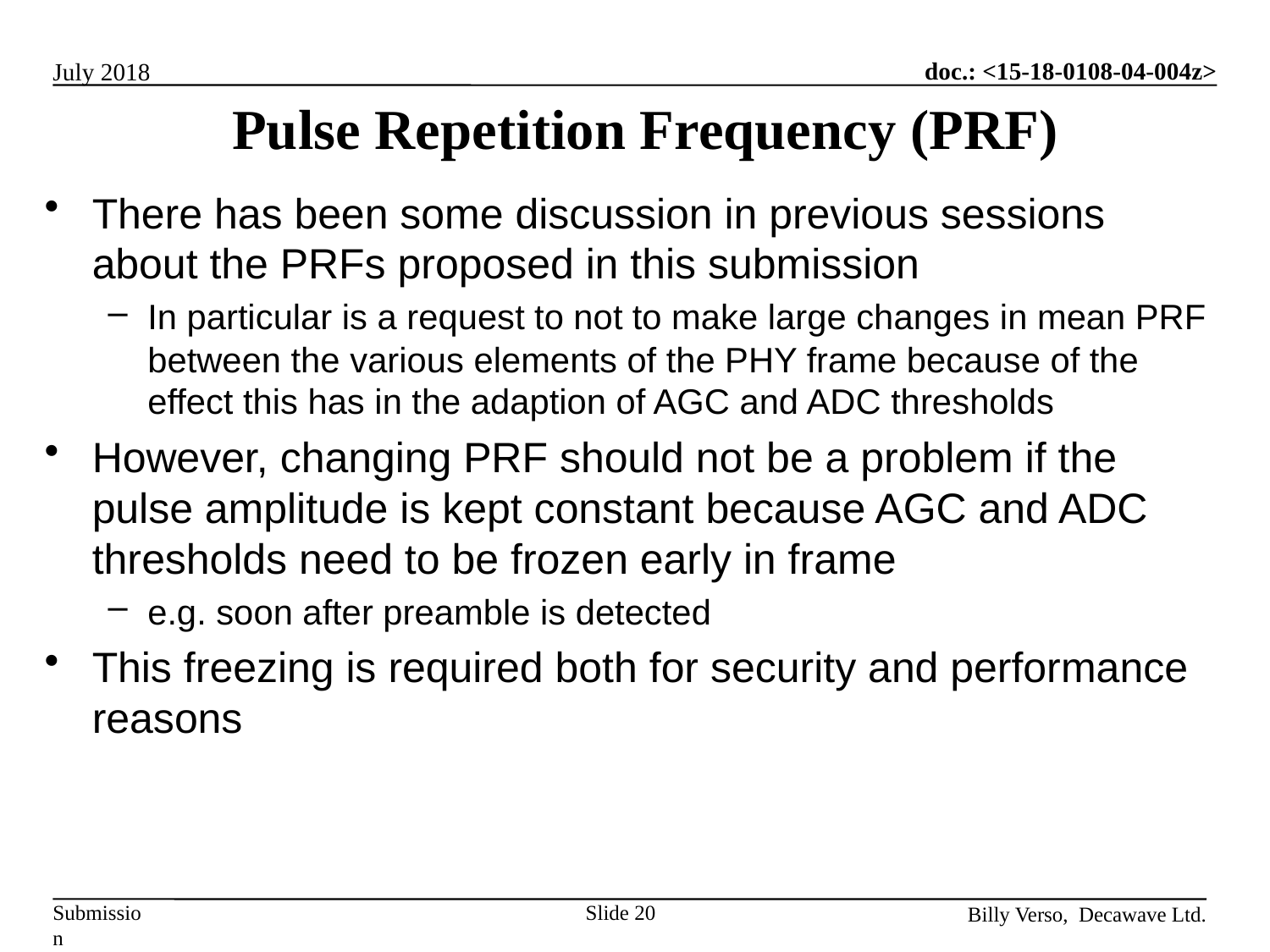

# Pulse Repetition Frequency (PRF)
There has been some discussion in previous sessions about the PRFs proposed in this submission
In particular is a request to not to make large changes in mean PRF between the various elements of the PHY frame because of the effect this has in the adaption of AGC and ADC thresholds
However, changing PRF should not be a problem if the pulse amplitude is kept constant because AGC and ADC thresholds need to be frozen early in frame
e.g. soon after preamble is detected
This freezing is required both for security and performance reasons